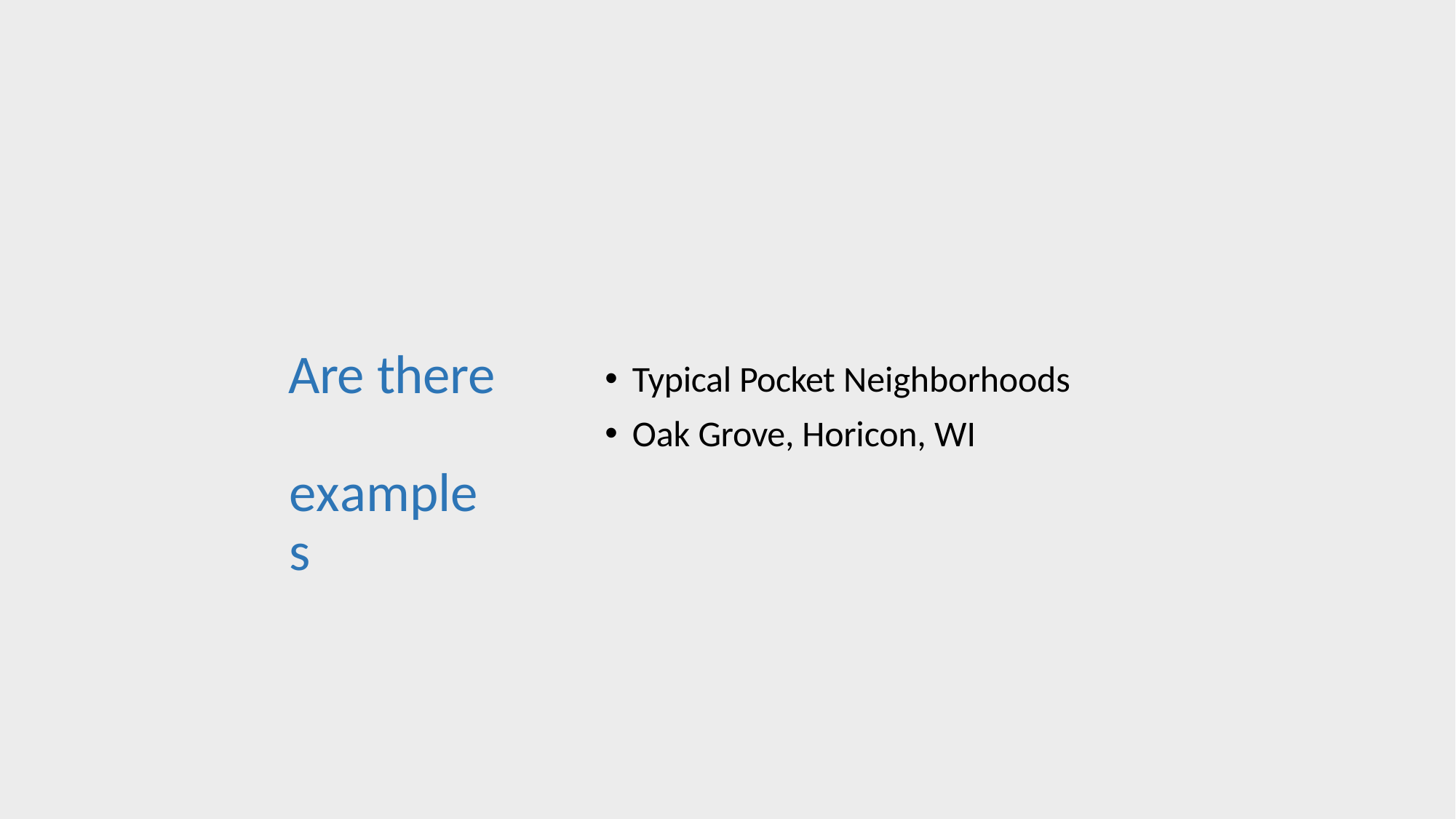

# Are there  examples
Typical Pocket Neighborhoods
Oak Grove, Horicon, WI